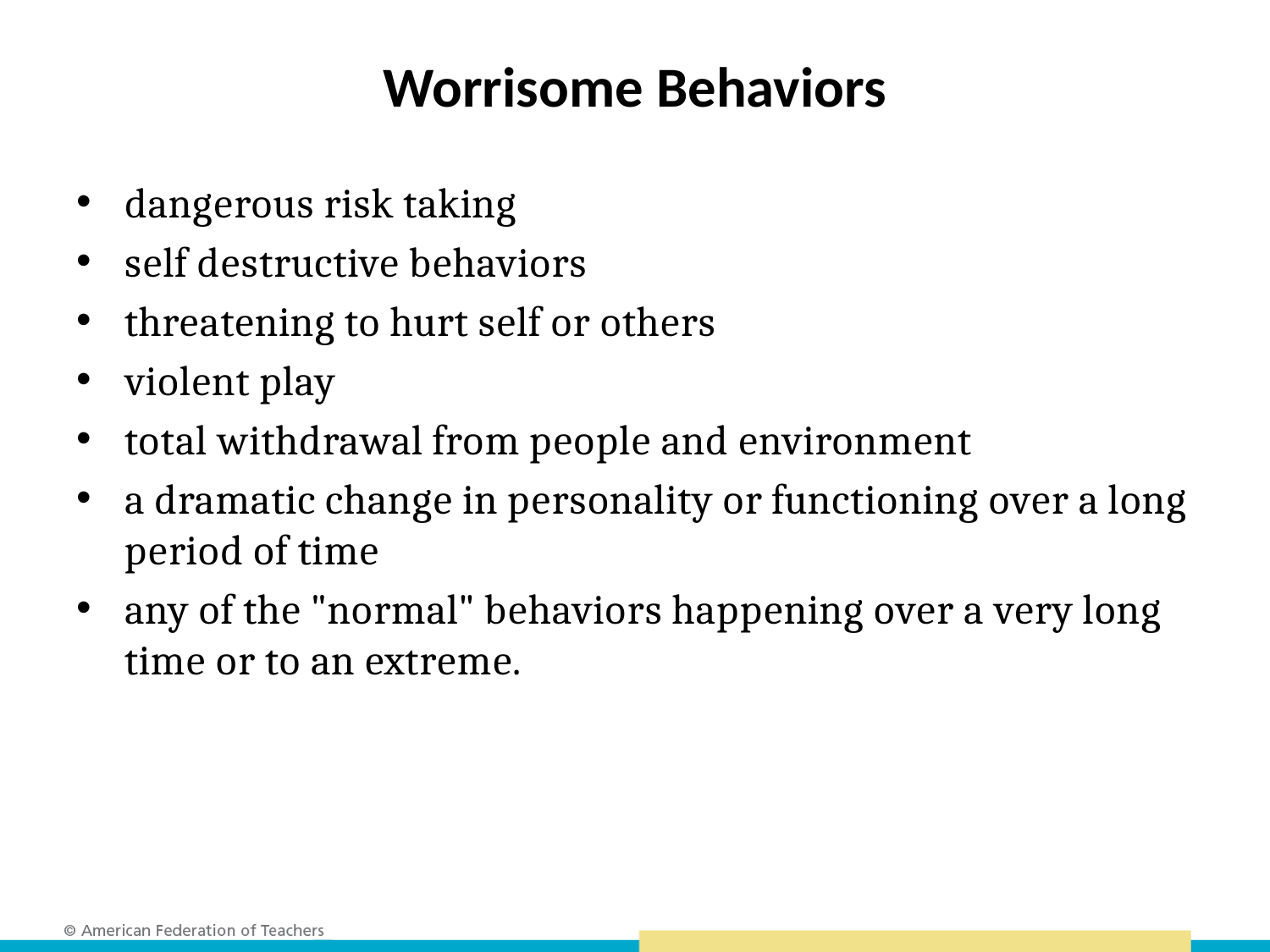

# Worrisome Behaviors

dangerous risk taking
self destructive behaviors
threatening to hurt self or others
violent play
total withdrawal from people and environment
a dramatic change in personality or functioning over a long period of time
any of the "normal" behaviors happening over a very long time or to an extreme.